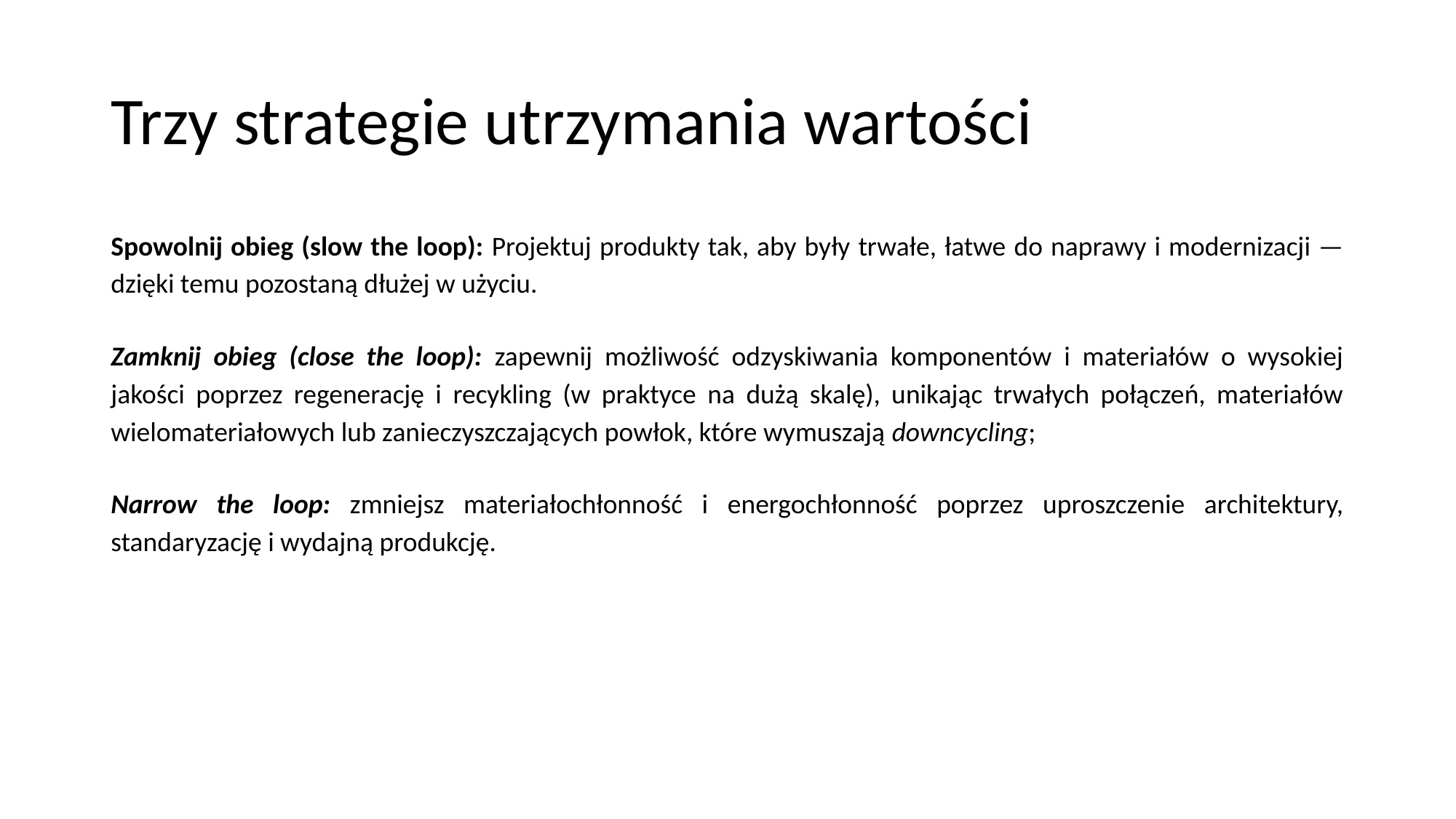

# Trzy strategie utrzymania wartości
Spowolnij obieg (slow the loop): Projektuj produkty tak, aby były trwałe, łatwe do naprawy i modernizacji — dzięki temu pozostaną dłużej w użyciu.
Zamknij obieg (close the loop): zapewnij możliwość odzyskiwania komponentów i materiałów o wysokiej jakości poprzez regenerację i recykling (w praktyce na dużą skalę), unikając trwałych połączeń, materiałów wielomateriałowych lub zanieczyszczających powłok, które wymuszają downcycling;
Narrow the loop: zmniejsz materiałochłonność i energochłonność poprzez uproszczenie architektury, standaryzację i wydajną produkcję.